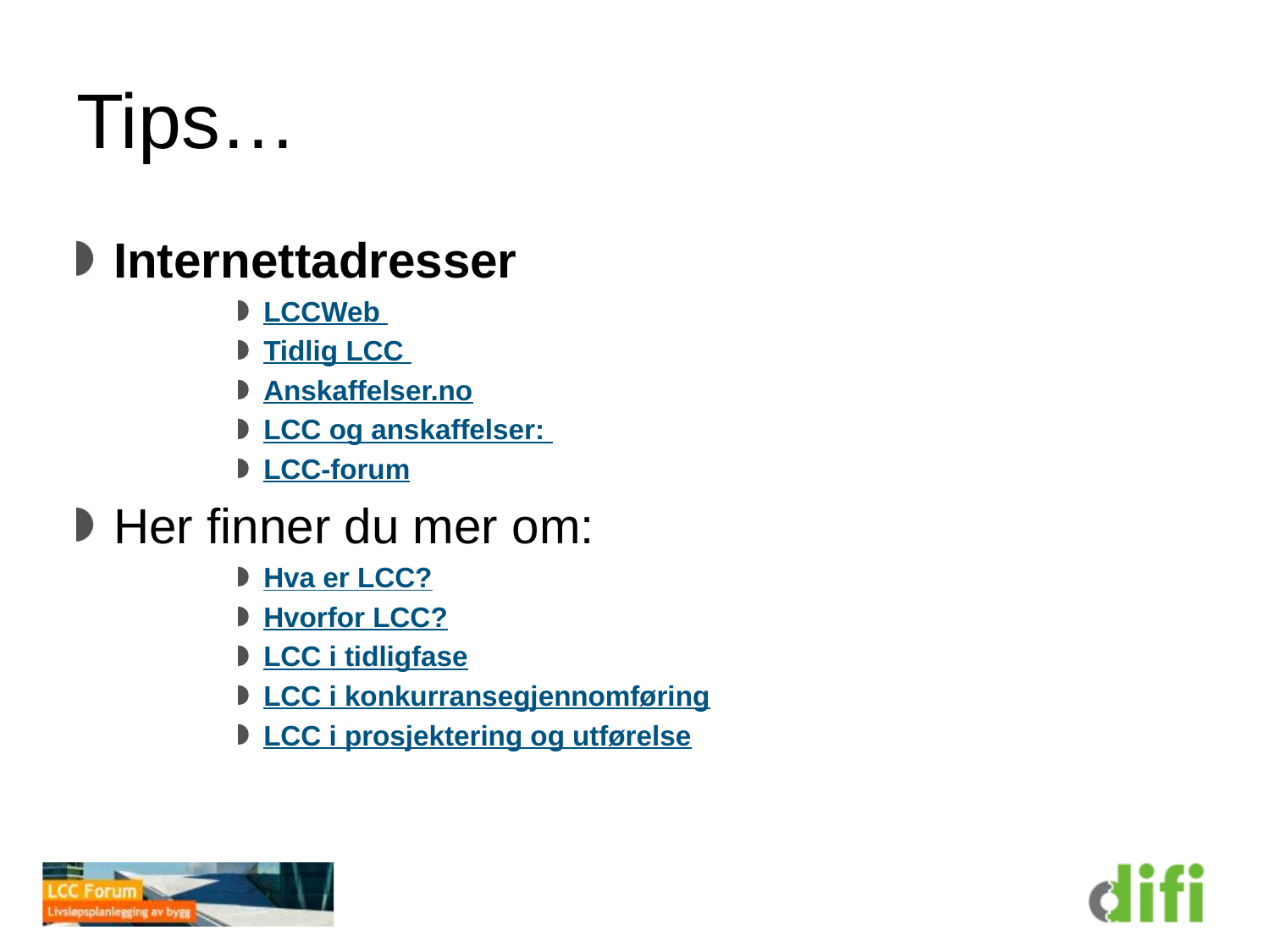

# Tips…
Internettadresser
LCCWeb
Tidlig LCC
Anskaffelser.no
LCC og anskaffelser:
LCC-forum
Her finner du mer om:
Hva er LCC?
Hvorfor LCC?
LCC i tidligfase
LCC i konkurransegjennomføring
LCC i prosjektering og utførelse